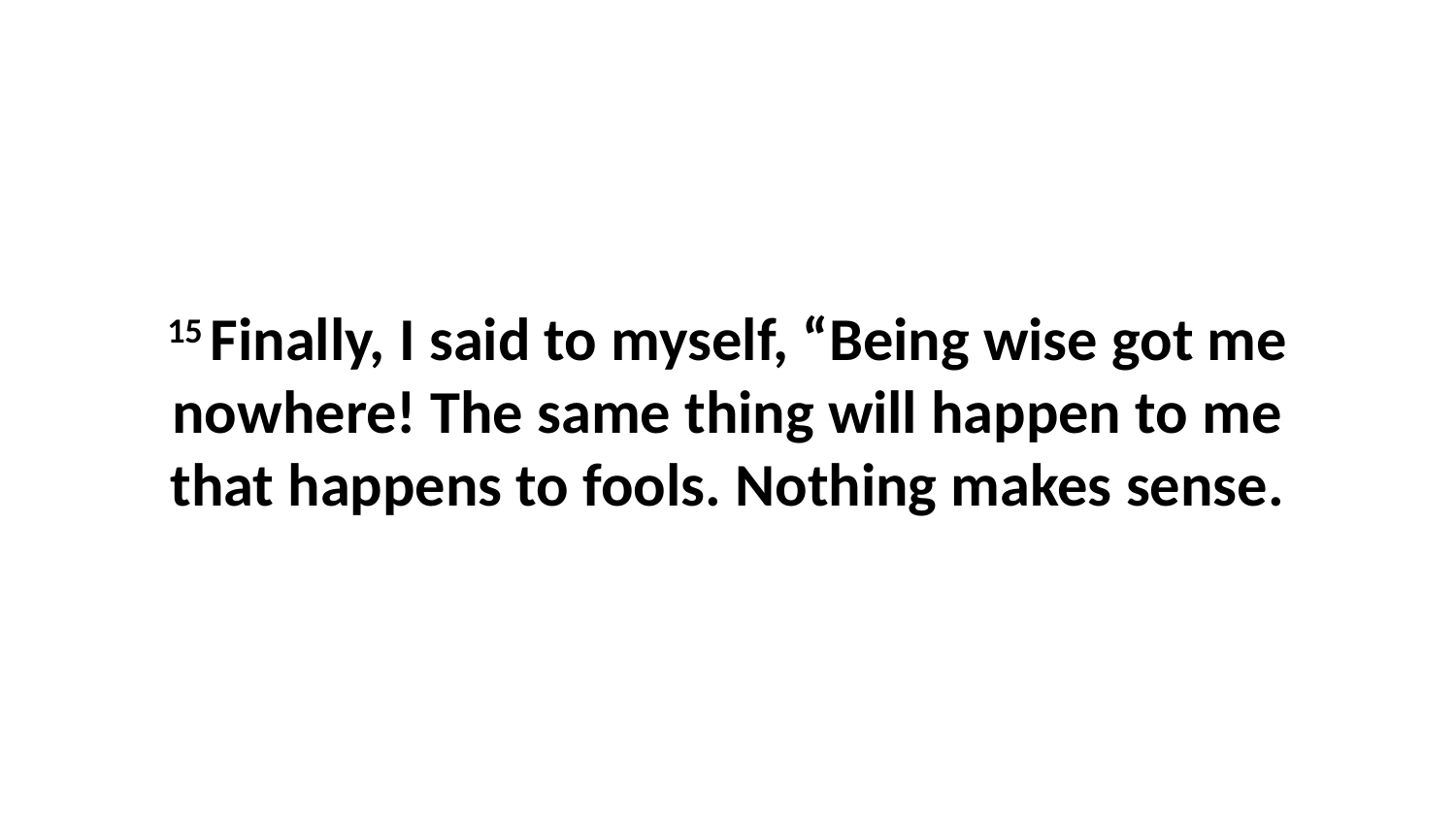

15 Finally, I said to myself, “Being wise got me nowhere! The same thing will happen to me that happens to fools. Nothing makes sense.